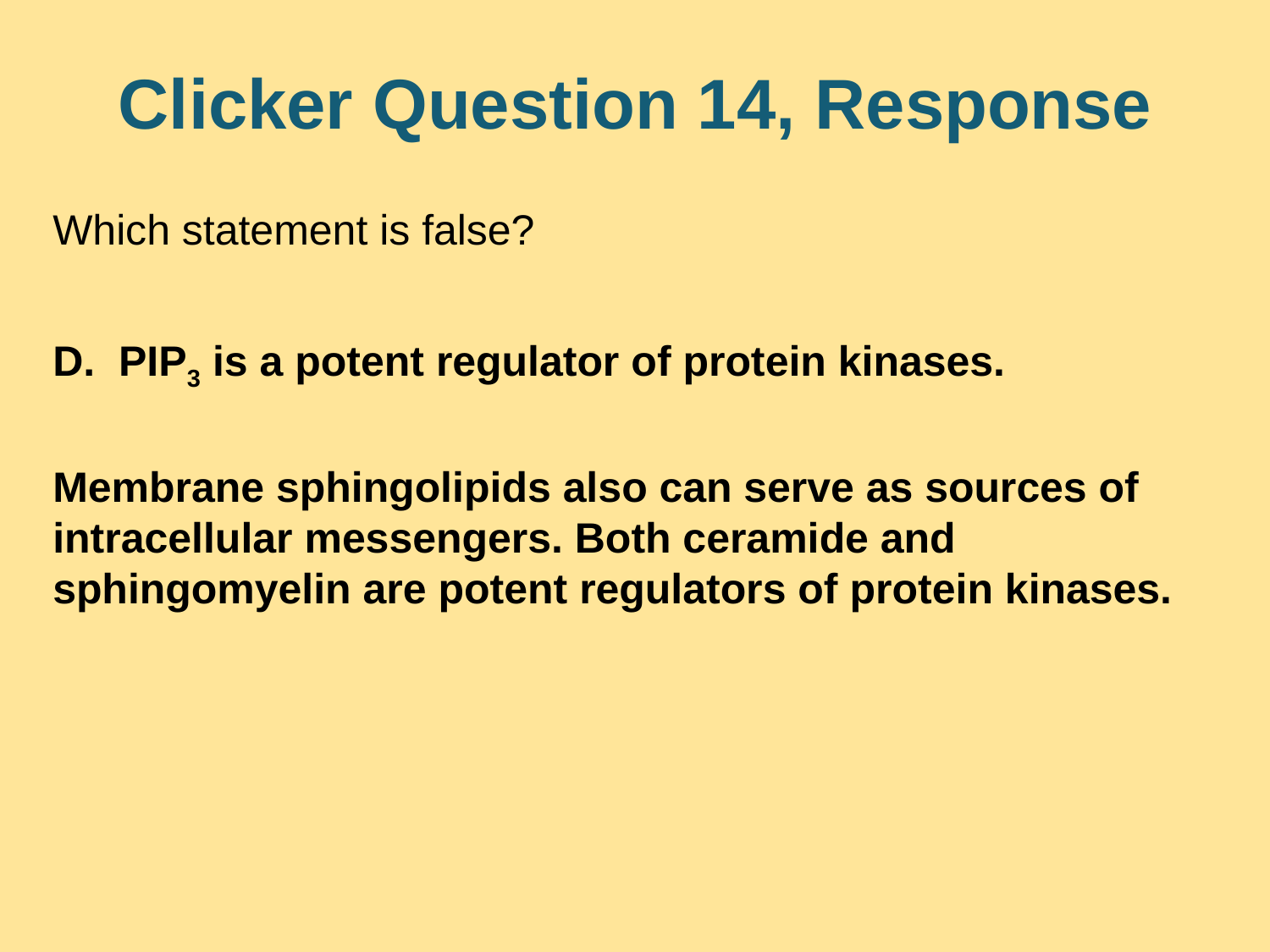

# Clicker Question 14, Response
Which statement is false?

D.  PIP3 is a potent regulator of protein kinases.

Membrane sphingolipids also can serve as sources of intracellular messengers. Both ceramide and sphingomyelin are potent regulators of protein kinases.